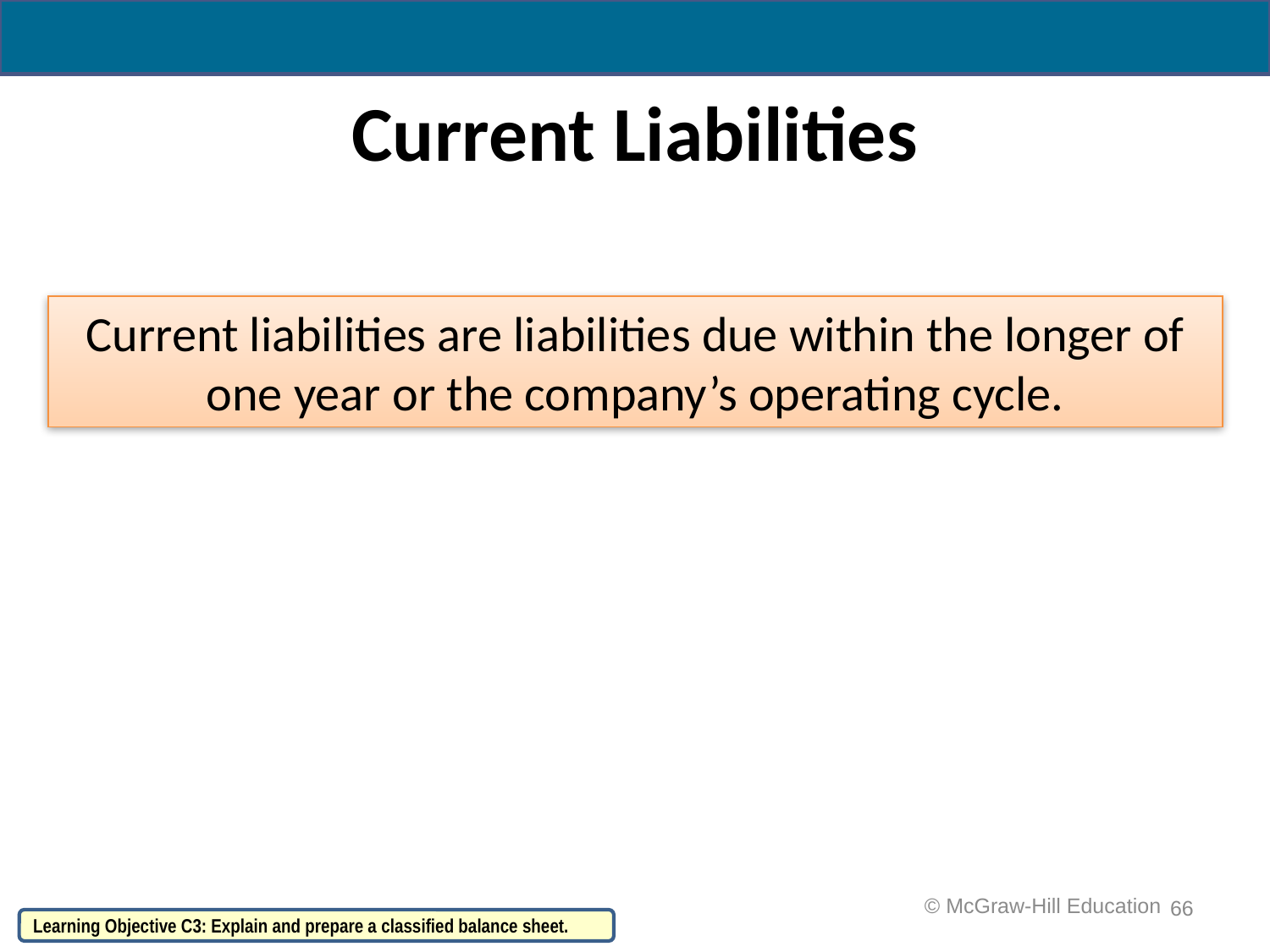

# Current Liabilities
Current liabilities are liabilities due within the longer of one year or the company’s operating cycle.
66
 © McGraw-Hill Education
Learning Objective C3: Explain and prepare a classified balance sheet.